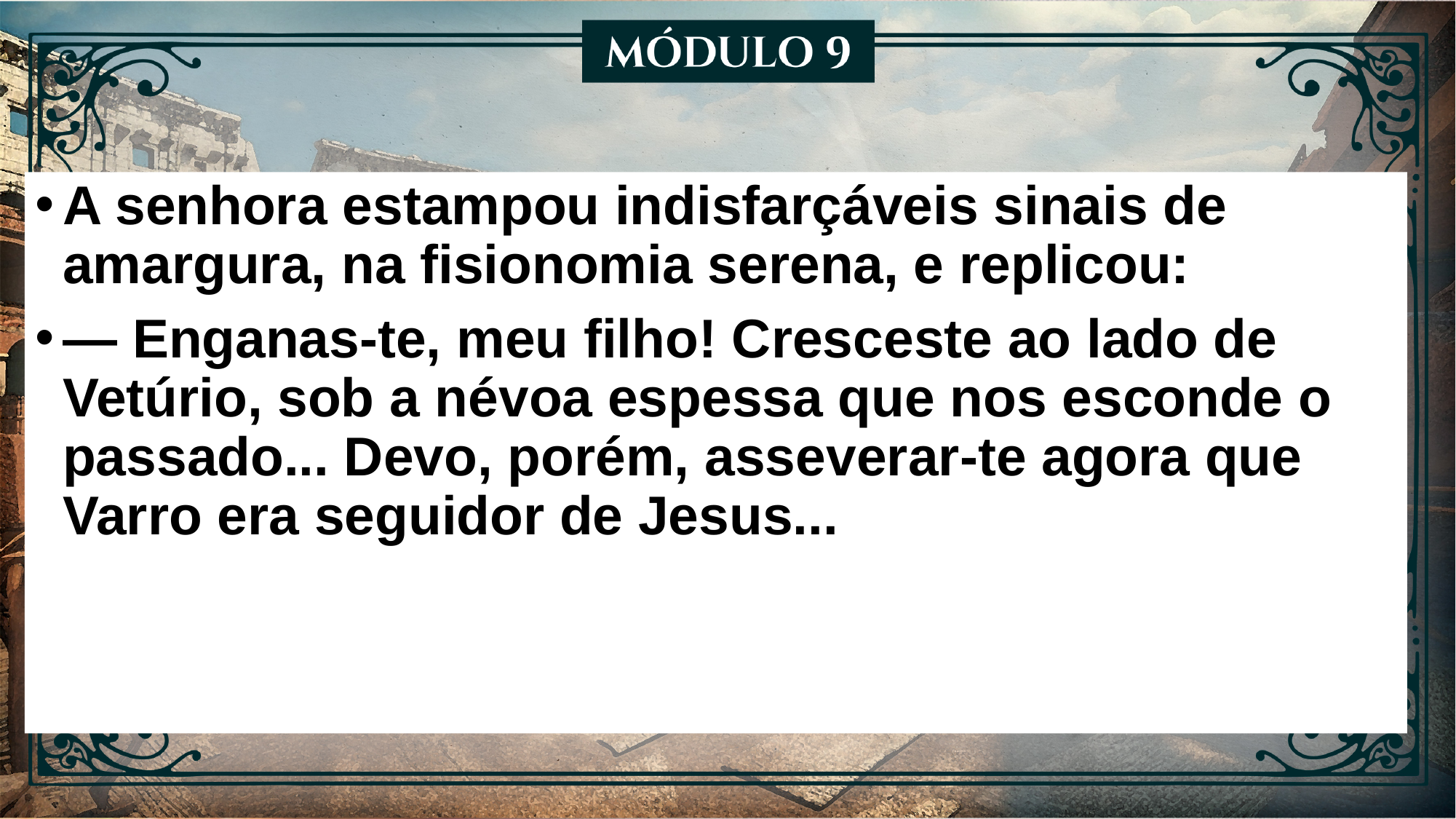

A senhora estampou indisfarçáveis sinais de amargura, na fisionomia serena, e replicou:
— Enganas-te, meu filho! Cresceste ao lado de Vetúrio, sob a névoa espessa que nos esconde o passado... Devo, porém, asseverar-te agora que Varro era seguidor de Jesus...